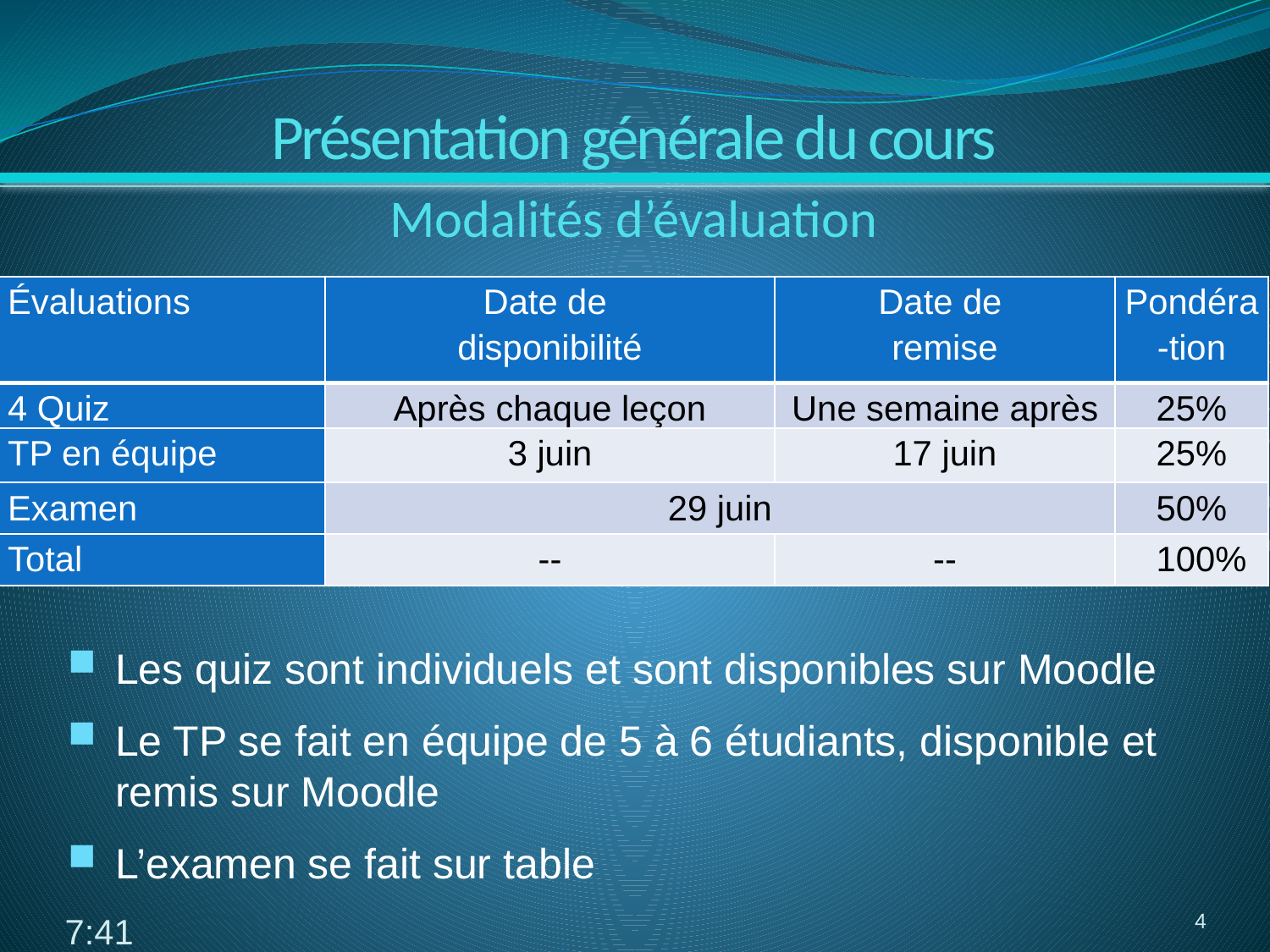

Présentation générale du cours
Modalités d’évaluation

| Évaluations | Date de disponibilité | Date de remise | Pondéra-tion |
| --- | --- | --- | --- |
| 4 Quiz | Après chaque leçon | Une semaine après | 25% |
| TP en équipe | 3 juin | 17 juin | 25% |
| Examen | 29 juin | -- | 50% |
| Total | -- | -- | 100% |

Les quiz sont individuels et sont disponibles sur Moodle
Le TP se fait en équipe de 5 à 6 étudiants, disponible et remis sur Moodle
L’examen se fait sur table

4
7:41